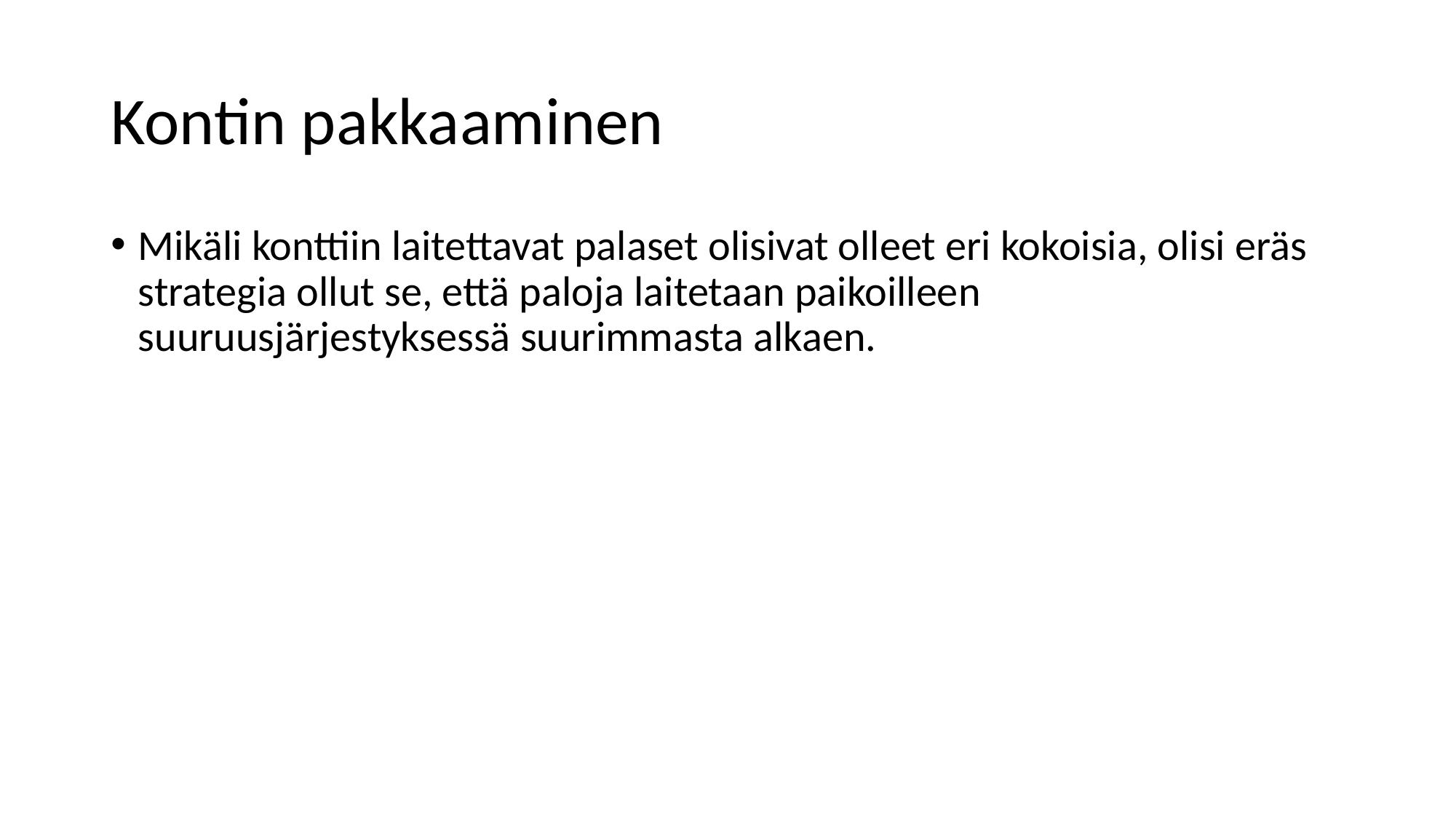

# Kontin pakkaaminen
Mikäli konttiin laitettavat palaset olisivat olleet eri kokoisia, olisi eräs strategia ollut se, että paloja laitetaan paikoilleen suuruusjärjestyksessä suurimmasta alkaen.